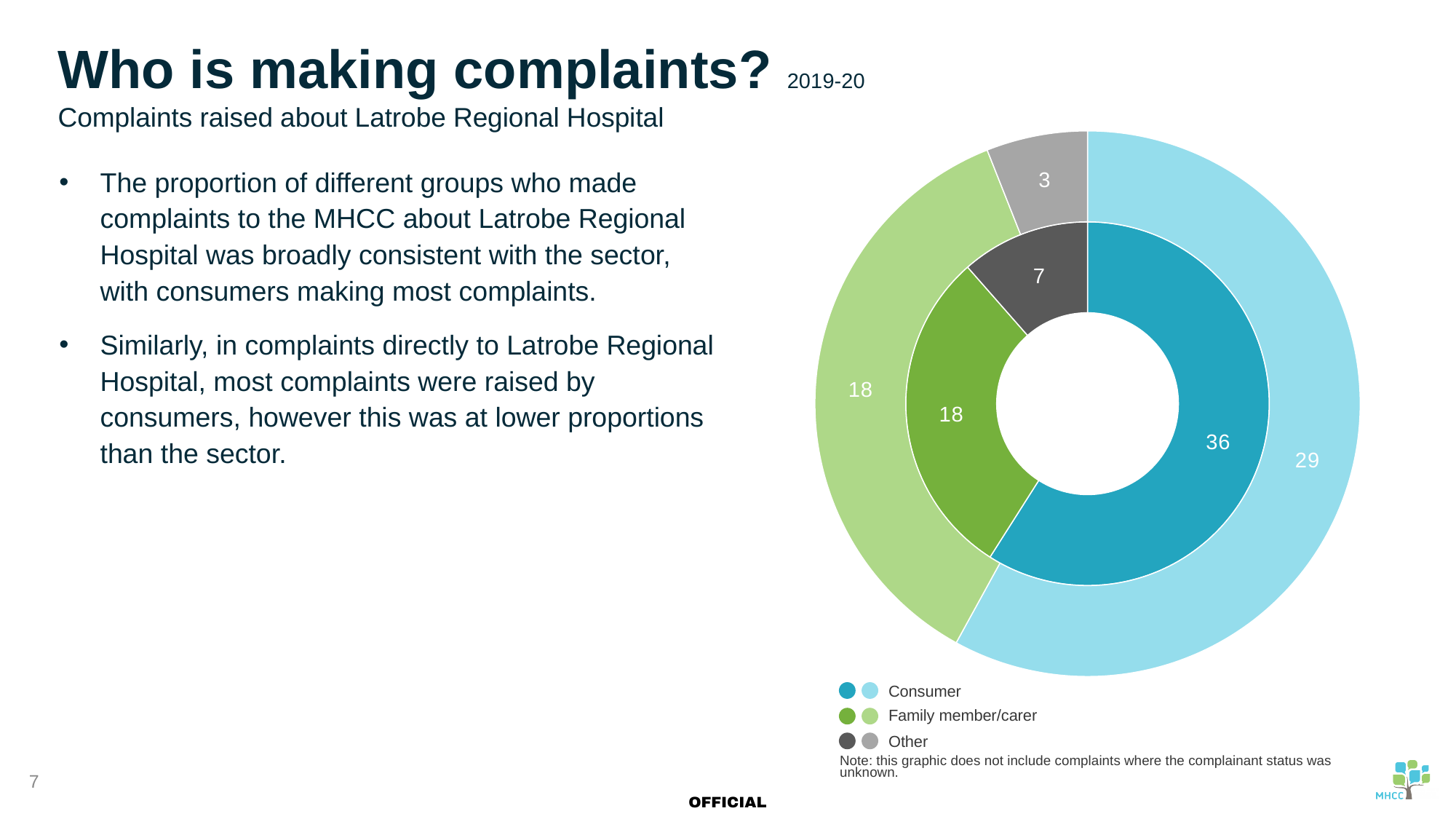

Complaints to Latrobe Regional Hospital
Who is making complaints? 2019-20
Complaints raised about Latrobe Regional Hospital

### Chart

| Category | Complaints to the MHCC | Complaints to service |
|---|---|---|
| Consumers | 36.0 | 29.0 |
| Family members/carers | 18.0 | 18.0 |
| Other | 7.0 | 3.0 |
The proportion of different groups who made complaints to the MHCC about Latrobe Regional Hospital was broadly consistent with the sector, with consumers making most complaints.
Similarly, in complaints directly to Latrobe Regional Hospital, most complaints were raised by consumers, however this was at lower proportions than the sector.
Complaints to MHCC
Consumer

Family member/carer

Other

Note: this graphic does not include complaints where the complainant status was unknown.